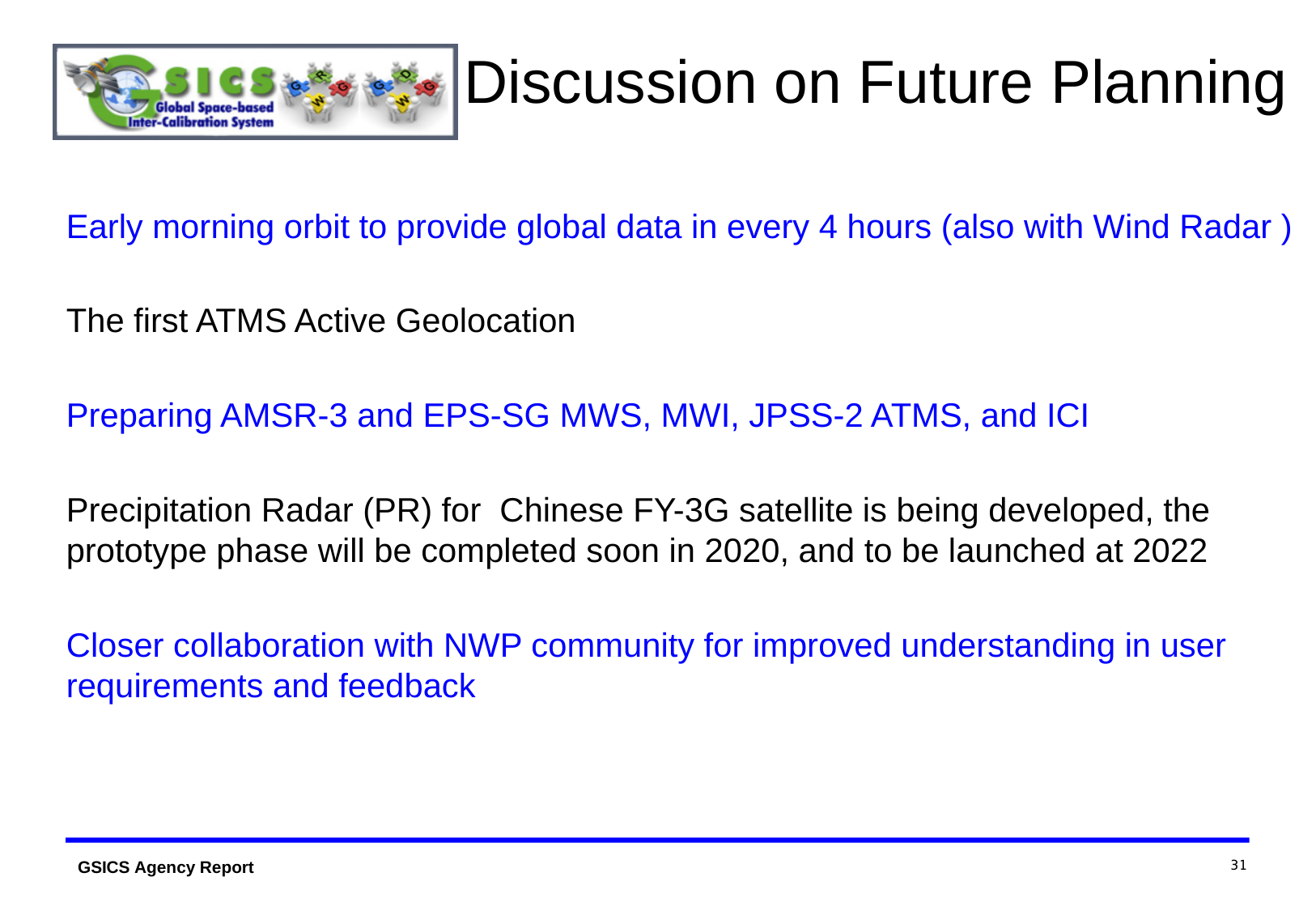

# Discussion on Future Planning
Early morning orbit to provide global data in every 4 hours (also with Wind Radar )

The first ATMS Active Geolocation

Preparing AMSR-3 and EPS-SG MWS, MWI, JPSS-2 ATMS, and ICI

Precipitation Radar (PR) for  Chinese FY-3G satellite is being developed, the prototype phase will be completed soon in 2020, and to be launched at 2022

Closer collaboration with NWP community for improved understanding in user requirements and feedback

31